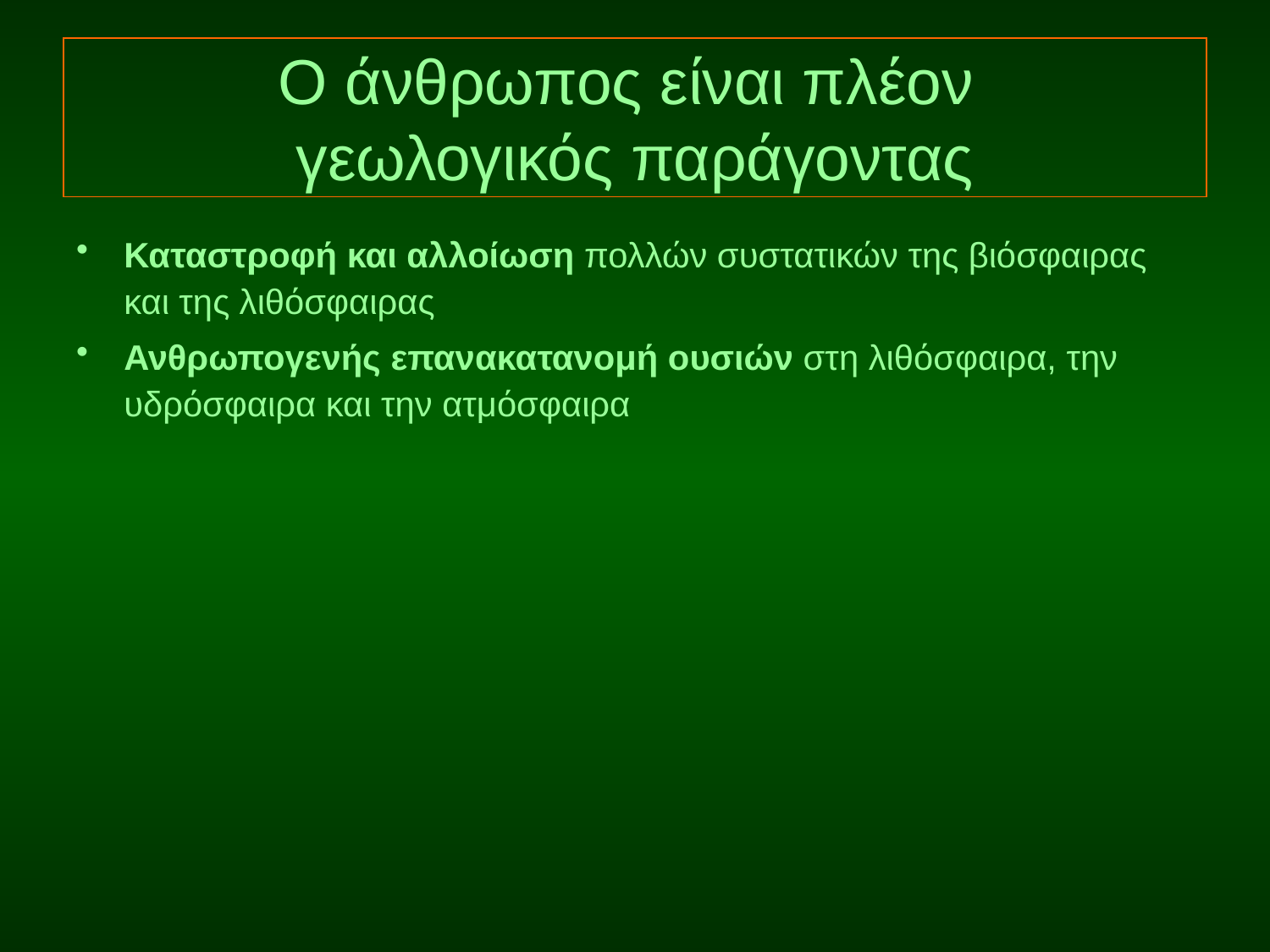

# Ο άνθρωπος είναι πλέον γεωλογικός παράγοντας
Καταστροφή και αλλοίωση πολλών συστατικών της βιόσφαιρας και της λιθόσφαιρας
Ανθρωπογενής επανακατανομή ουσιών στη λιθόσφαιρα, την υδρόσφαιρα και την ατμόσφαιρα